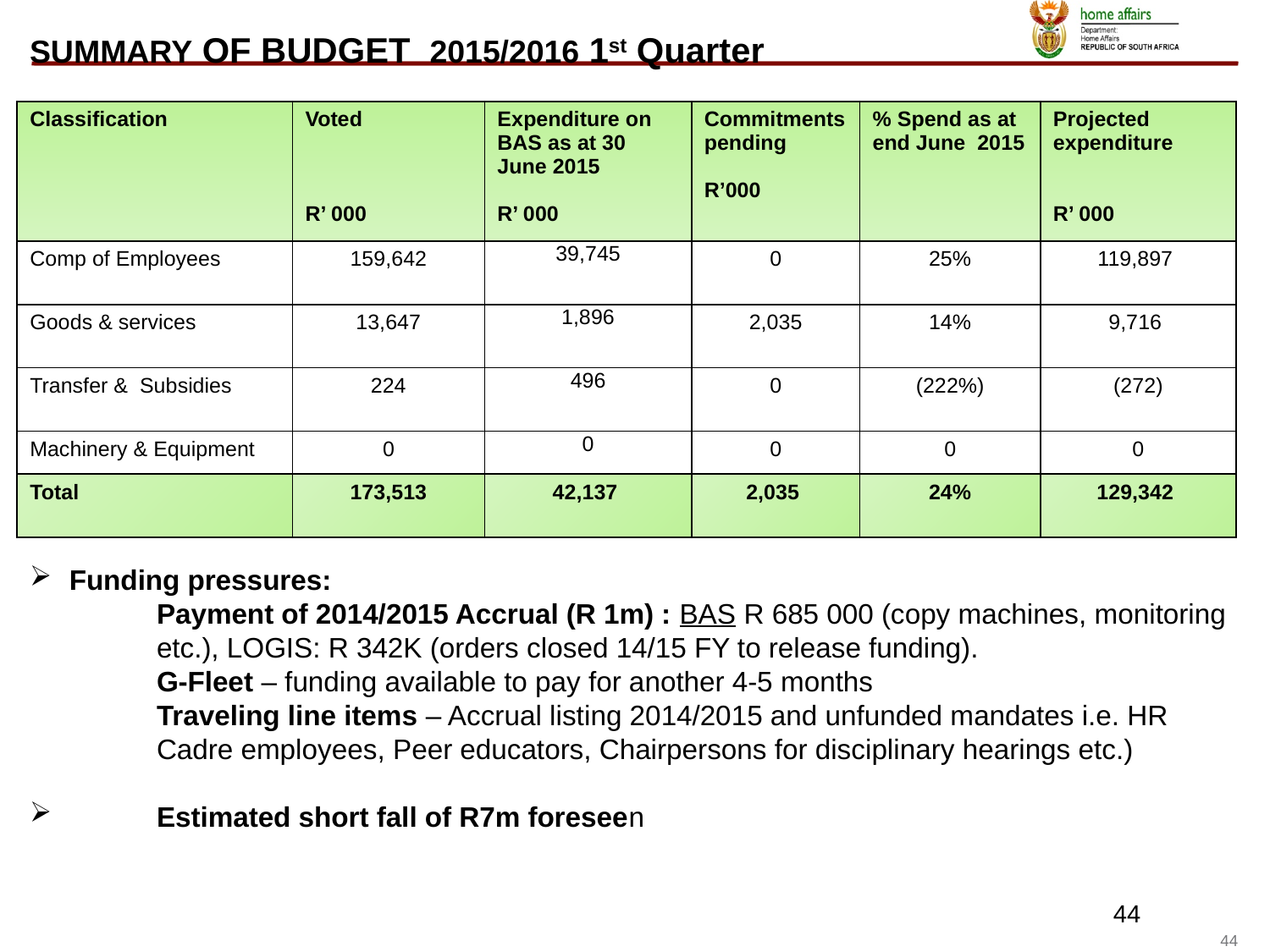

SUMMARY OF BUDGET  2015/2016 1st Quarter
| Classification | Voted R’ 000 | Expenditure on BAS as at 30 June 2015 R’ 000 | Commitments pending R’000 | % Spend as at end June 2015 | Projected expenditure R’ 000 |
| --- | --- | --- | --- | --- | --- |
| Comp of Employees | 159,642 | 39,745 | 0 | 25% | 119,897 |
| Goods & services | 13,647 | 1,896 | 2,035 | 14% | 9,716 |
| Transfer & Subsidies | 224 | 496 | 0 | (222%) | (272) |
| Machinery & Equipment | 0 | 0 | 0 | 0 | 0 |
| Total | 173,513 | 42,137 | 2,035 | 24% | 129,342 |
Funding pressures:
	Payment of 2014/2015 Accrual (R 1m) : BAS R 685 000 (copy machines, monitoring etc.), LOGIS: R 342K (orders closed 14/15 FY to release funding).
	G-Fleet – funding available to pay for another 4-5 months
	Traveling line items – Accrual listing 2014/2015 and unfunded mandates i.e. HR Cadre employees, Peer educators, Chairpersons for disciplinary hearings etc.)

Estimated short fall of R7m foreseen